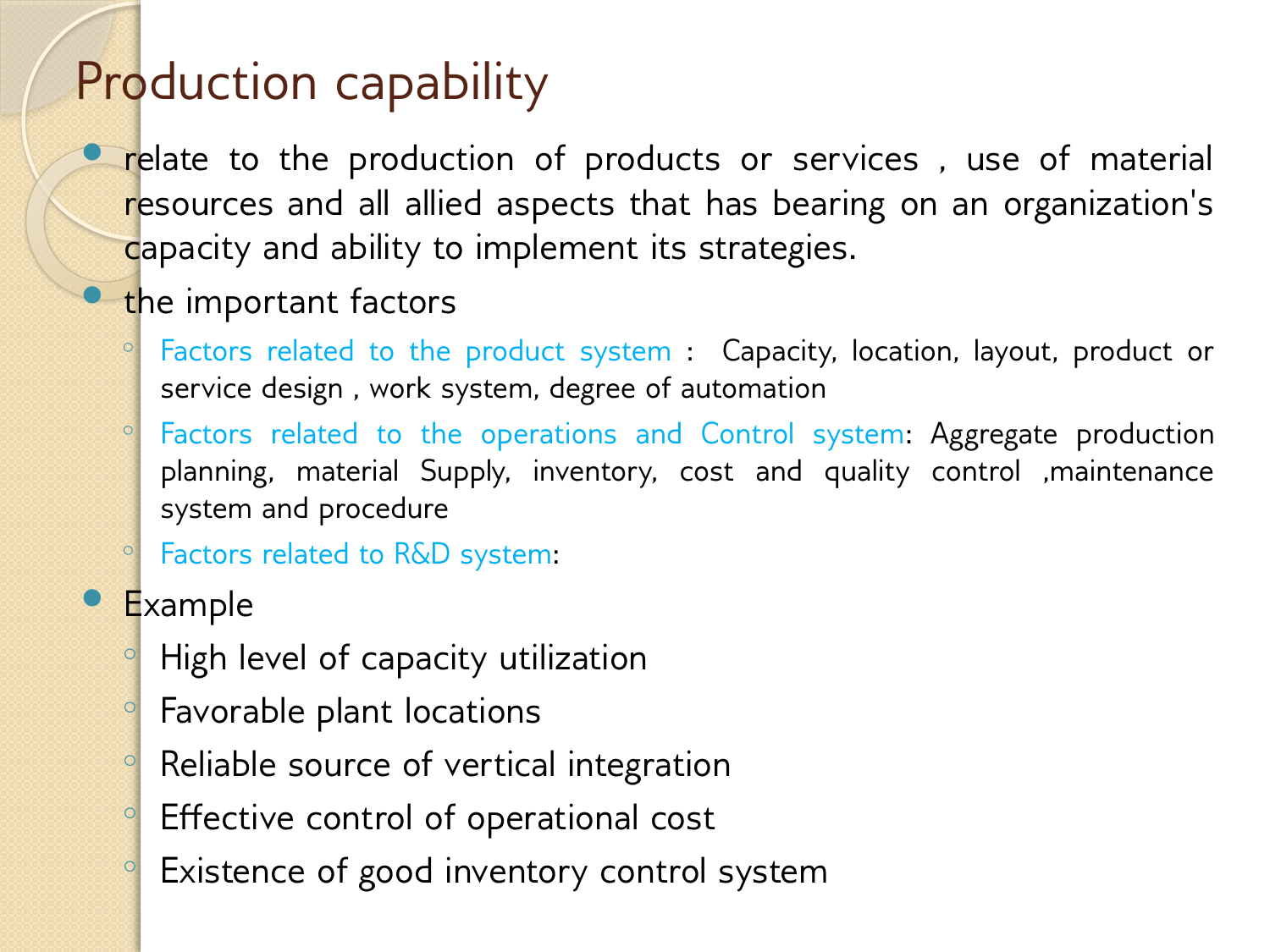

# Production capability
relate to the production of products or services , use of material resources and all allied aspects that has bearing on an organization's capacity and ability to implement its strategies.
the important factors
Factors related to the product system :  Capacity, location, layout, product or service design , work system, degree of automation
Factors related to the operations and Control system: Aggregate production planning, material Supply, inventory, cost and quality control ,maintenance system and procedure
Factors related to R&D system:
Example
High level of capacity utilization
Favorable plant locations
Reliable source of vertical integration
Effective control of operational cost
Existence of good inventory control system